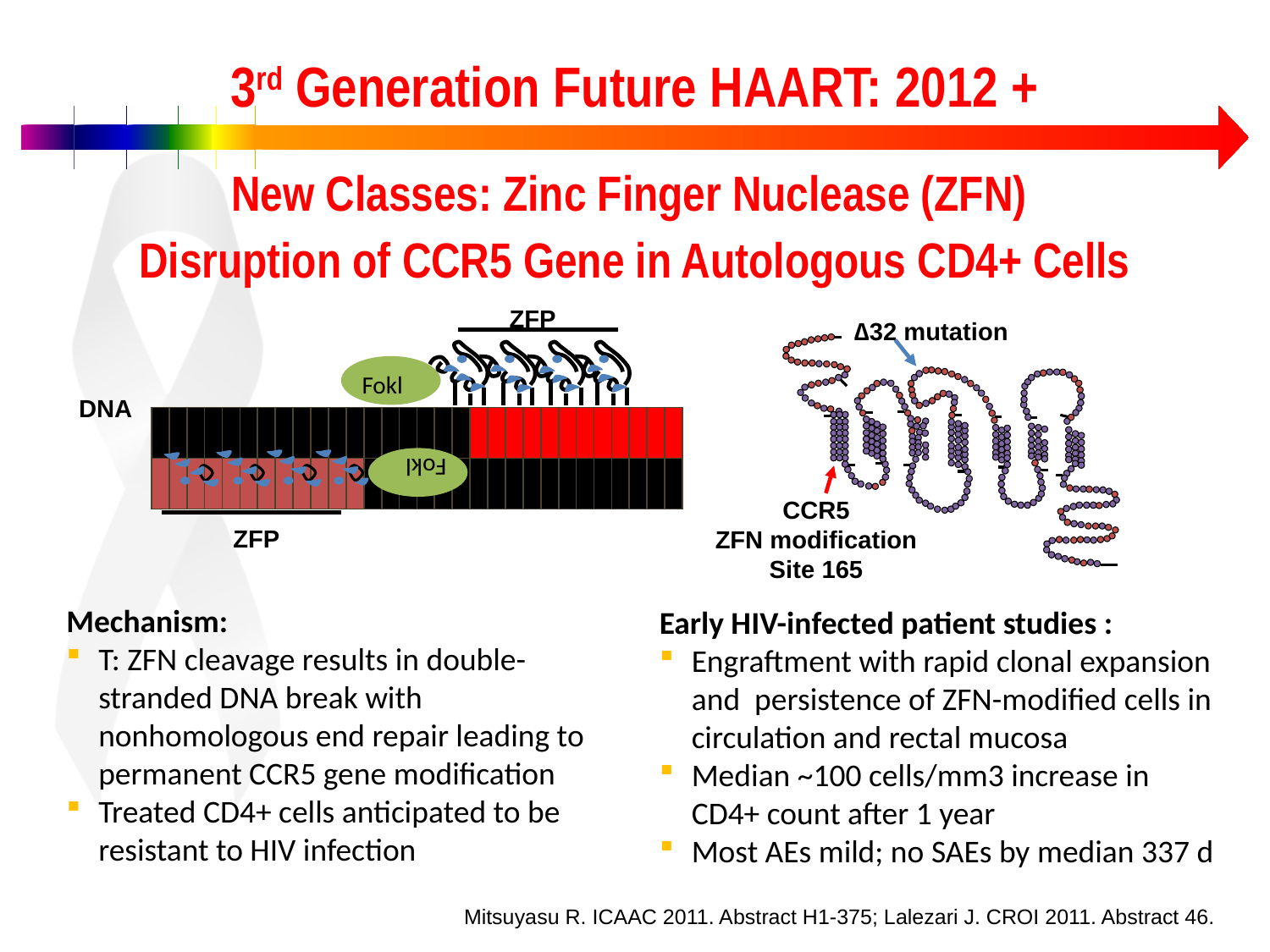

3rd Generation Future HAART: 2012 +

New Classes: Zinc Finger Nuclease (ZFN)
Disruption of CCR5 Gene in Autologous CD4+ Cells
ZFP
∆32 mutation

Fokl

DNA

|  |  |  |  |  |  |  |  |  |  |  |  |  |  |  |  |  |  |  |  |  |  |  |  |  |  |  |  |  |  |
| --- | --- | --- | --- | --- | --- | --- | --- | --- | --- | --- | --- | --- | --- | --- | --- | --- | --- | --- | --- | --- | --- | --- | --- | --- | --- | --- | --- | --- | --- |
|  |  |  |  |  |  |  |  |  |  |  |  |  |  |  |  |  |  |  |  |  |  |  |  |  |  |  |  |  |  |

Fokl

CCR5
ZFN modification
Site 165

ZFP

Mechanism:
T: ZFN cleavage results in double-stranded DNA break with nonhomologous end repair leading to permanent CCR5 gene modification
Treated CD4+ cells anticipated to be resistant to HIV infection
Early HIV-infected patient studies :
Engraftment with rapid clonal expansion and  persistence of ZFN-modified cells in circulation and rectal mucosa
Median ~100 cells/mm3 increase in CD4+ count after 1 year
Most AEs mild; no SAEs by median 337 d
Mitsuyasu R. ICAAC 2011. Abstract H1-375; Lalezari J. CROI 2011. Abstract 46.